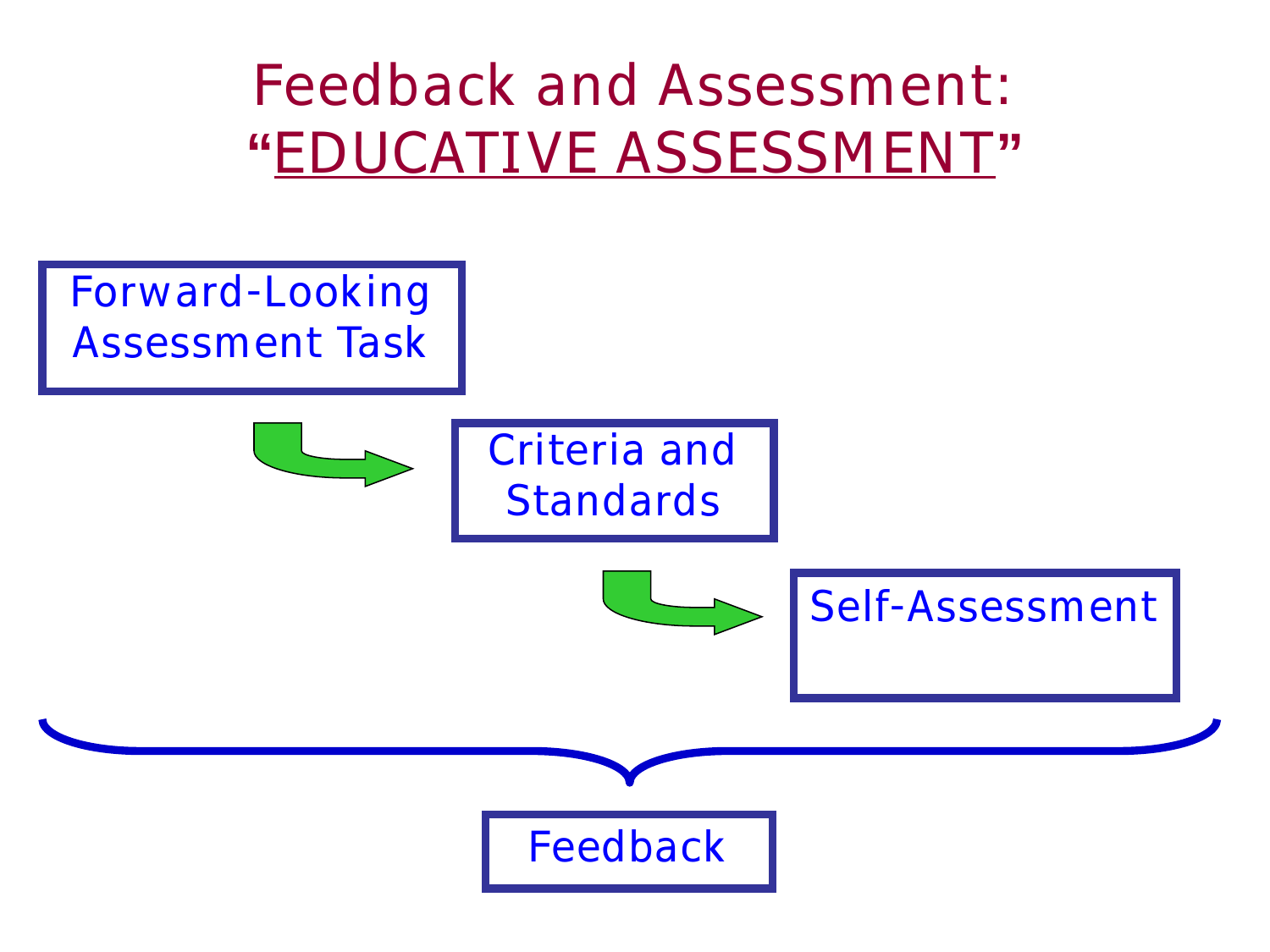

# Feedback and Assessment: “EDUCATIVE ASSESSMENT”
Forward-Looking Assessment Task

Criteria and Standards

Self-Assessment

Feedback